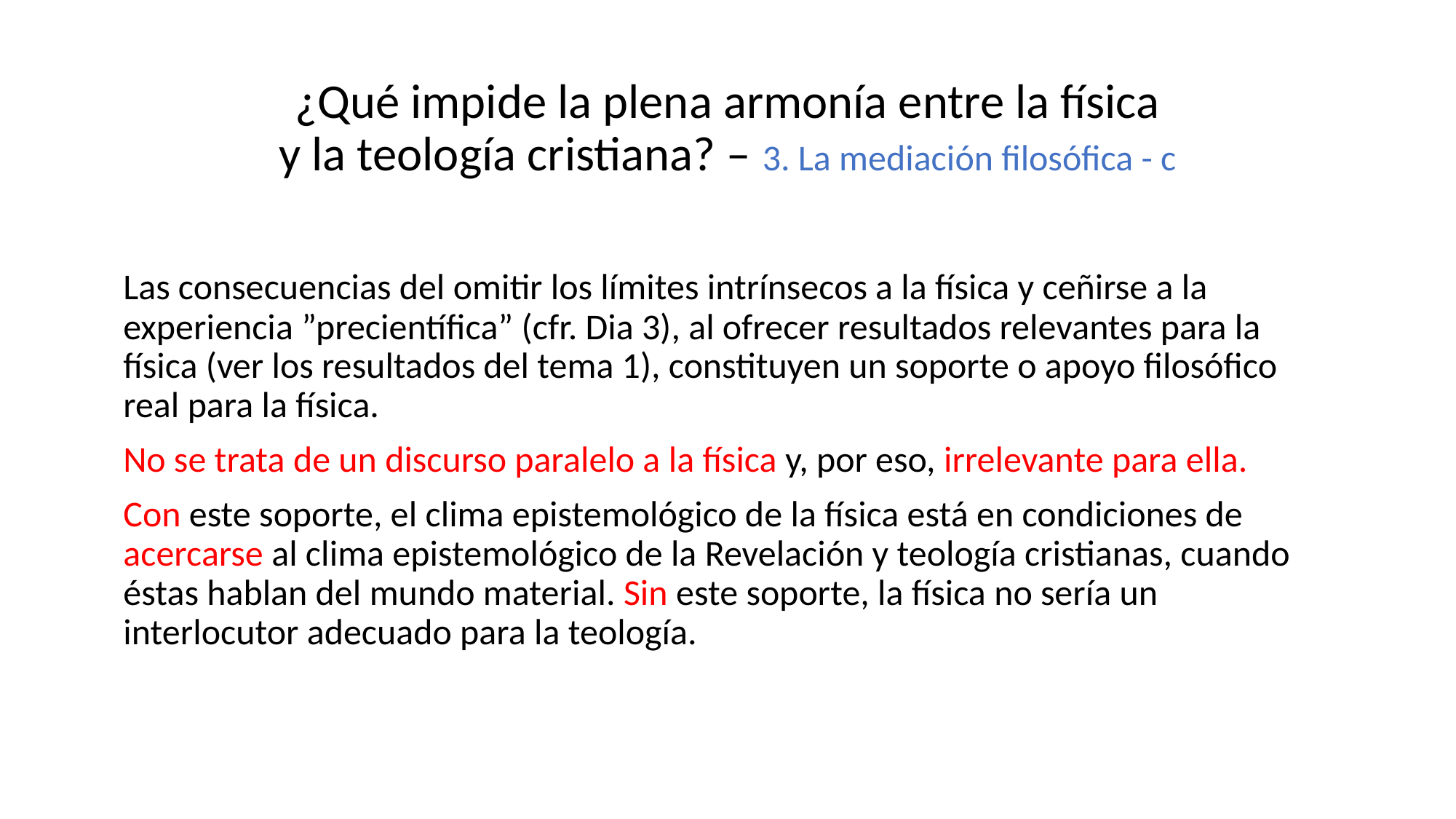

# ¿Qué impide la plena armonía entre la física y la teología cristiana? – 3. La mediación filosófica - c

Las consecuencias del omitir los límites intrínsecos a la física y ceñirse a la experiencia ”precientífica” (cfr. Dia 3), al ofrecer resultados relevantes para la física (ver los resultados del tema 1), constituyen un soporte o apoyo filosófico real para la física.
No se trata de un discurso paralelo a la física y, por eso, irrelevante para ella.
Con este soporte, el clima epistemológico de la física está en condiciones de acercarse al clima epistemológico de la Revelación y teología cristianas, cuando éstas hablan del mundo material. Sin este soporte, la física no sería un interlocutor adecuado para la teología.